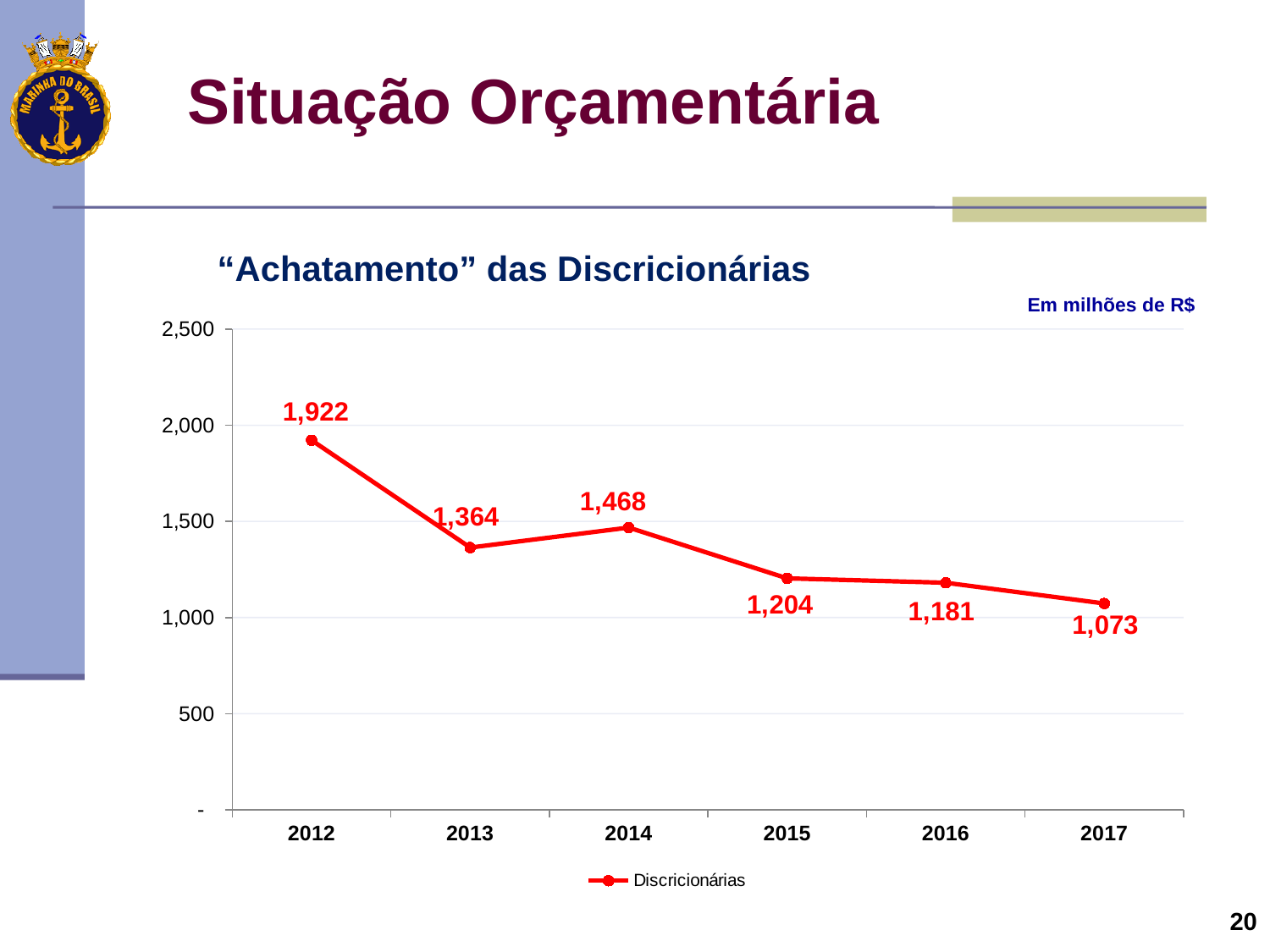

Situação Orçamentária
“Achatamento” das Discricionárias
Em milhões de R$

### Chart

| Category | Discricionárias  |
|---|---|
| 2012 | 1922.0 |
| 2013 | 1364.0 |
| 2014 | 1468.0 |
| 2015 | 1204.0 |
| 2016 | 1181.0 |
| 2017 | 1073.0 |
20